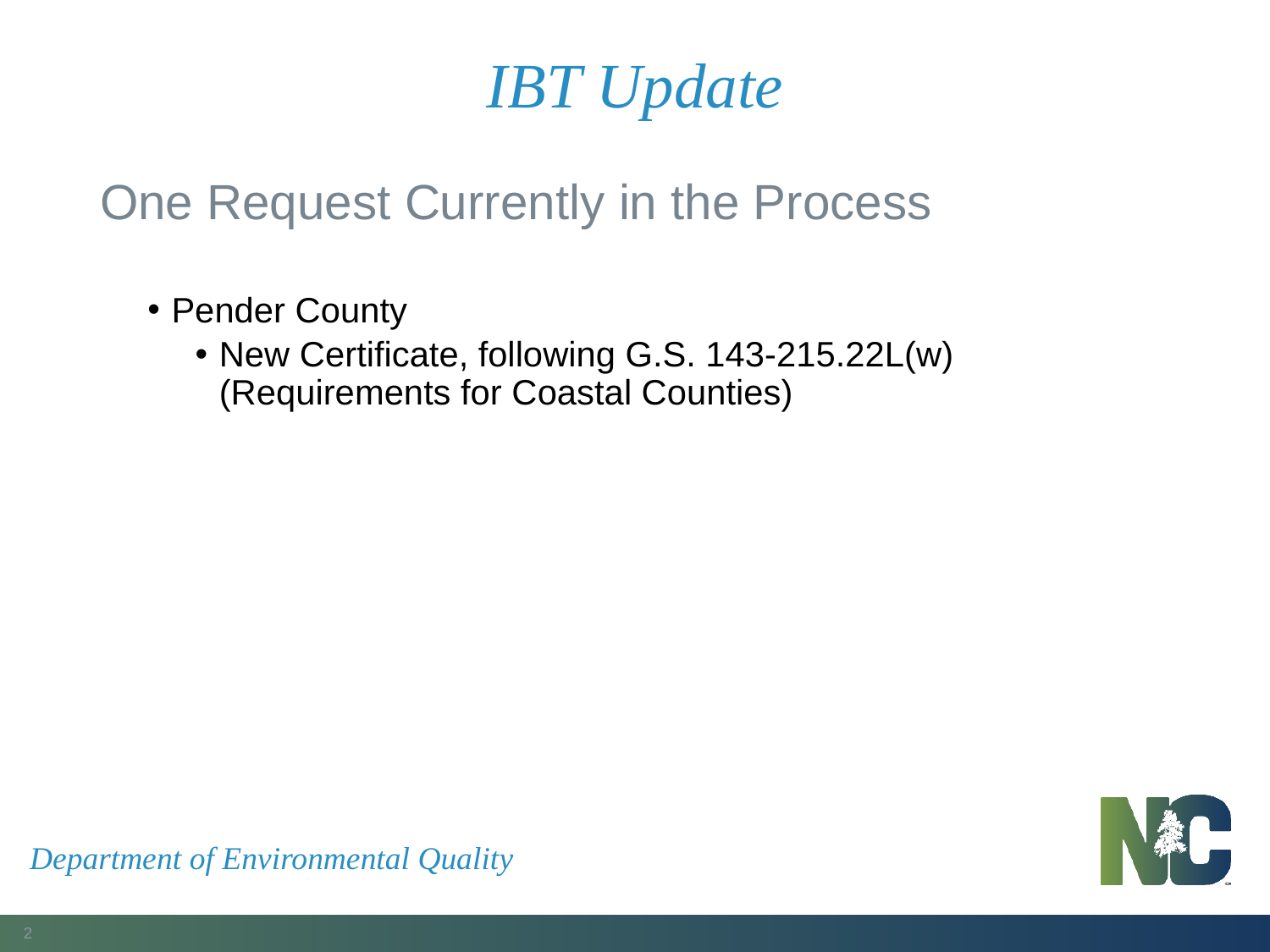

# IBT Update
One Request Currently in the Process

Pender County
New Certificate, following G.S. 143-215.22L(w)  (Requirements for Coastal Counties)

Department of Environmental Quality
2